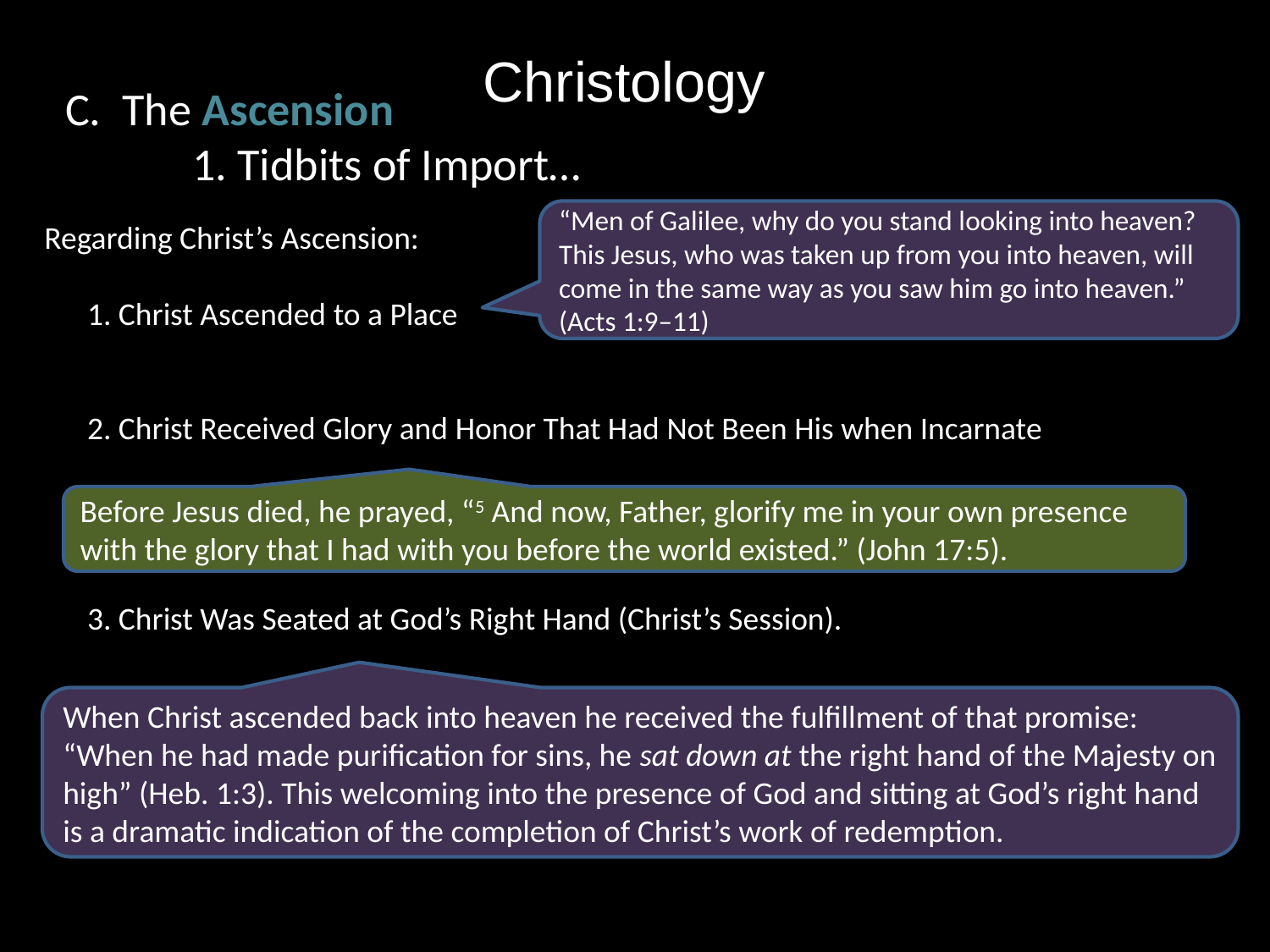

# Christology
C.  The Ascension
	1. Tidbits of Import…
“Men of Galilee, why do you stand looking into heaven?
This Jesus, who was taken up from you into heaven, will come in the same way as you saw him go into heaven.” (Acts 1:9–11)
Regarding Christ’s Ascension:

      1. Christ Ascended to a Place

      2. Christ Received Glory and Honor That Had Not Been His when Incarnate
Man.

      3. Christ Was Seated at God’s Right Hand (Christ’s Session).

Before Jesus died, he prayed, “5 And now, Father, glorify me in your own presence with the glory that I had with you before the world existed.” (John 17:5).
When Christ ascended back into heaven he received the fulfillment of that promise: “When he had made purification for sins, he sat down at the right hand of the Majesty on high” (Heb. 1:3). This welcoming into the presence of God and sitting at God’s right hand is a dramatic indication of the completion of Christ’s work of redemption.